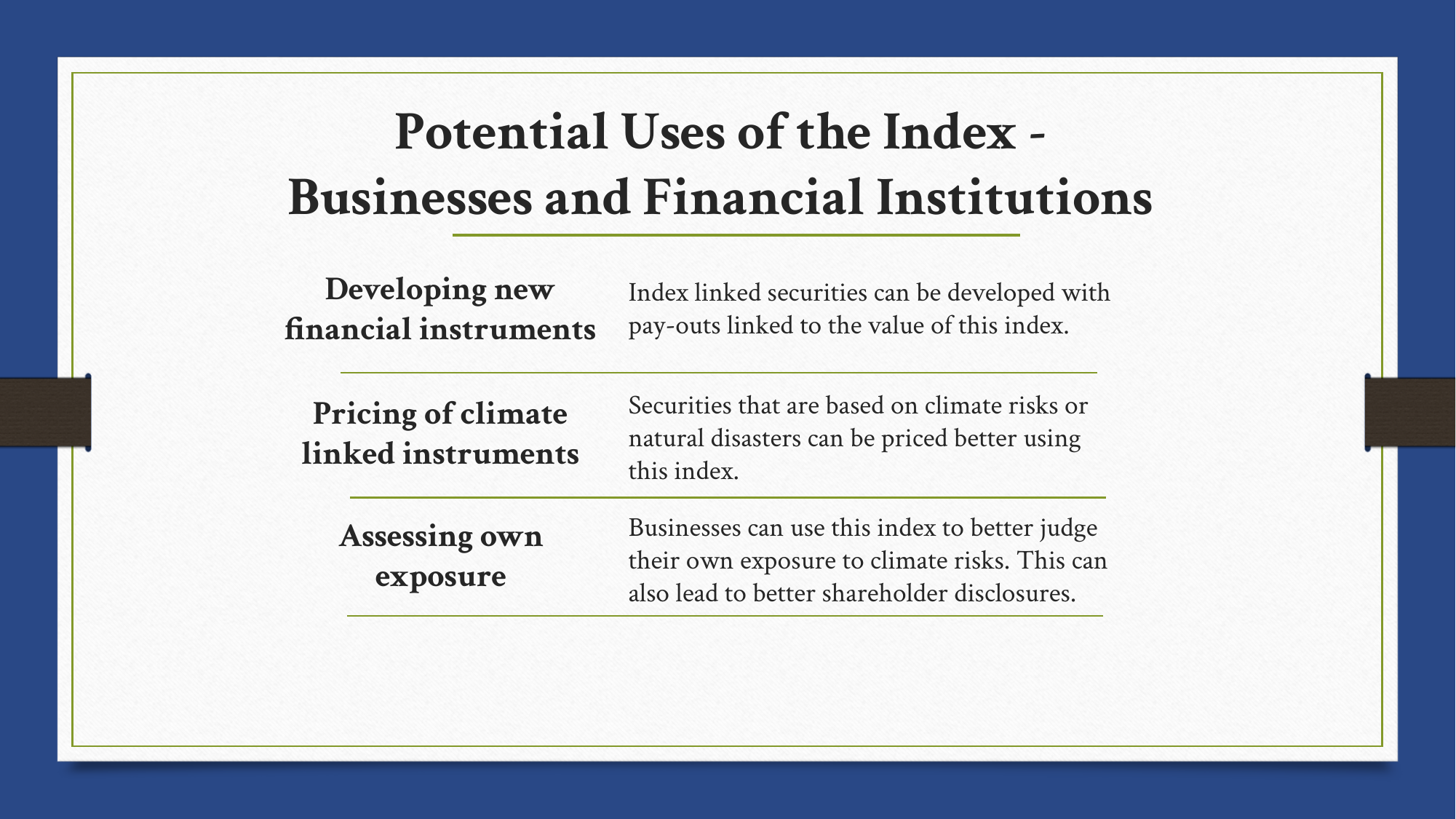

Potential Uses of the Index - Businesses and Financial Institutions
Developing new financial instruments
Index linked securities can be developed with pay-outs linked to the value of this index.
Securities that are based on climate risks or natural disasters can be priced better using this index.
Pricing of climate linked instruments
Businesses can use this index to better judge their own exposure to climate risks. This can also lead to better shareholder disclosures.
Assessing own exposure